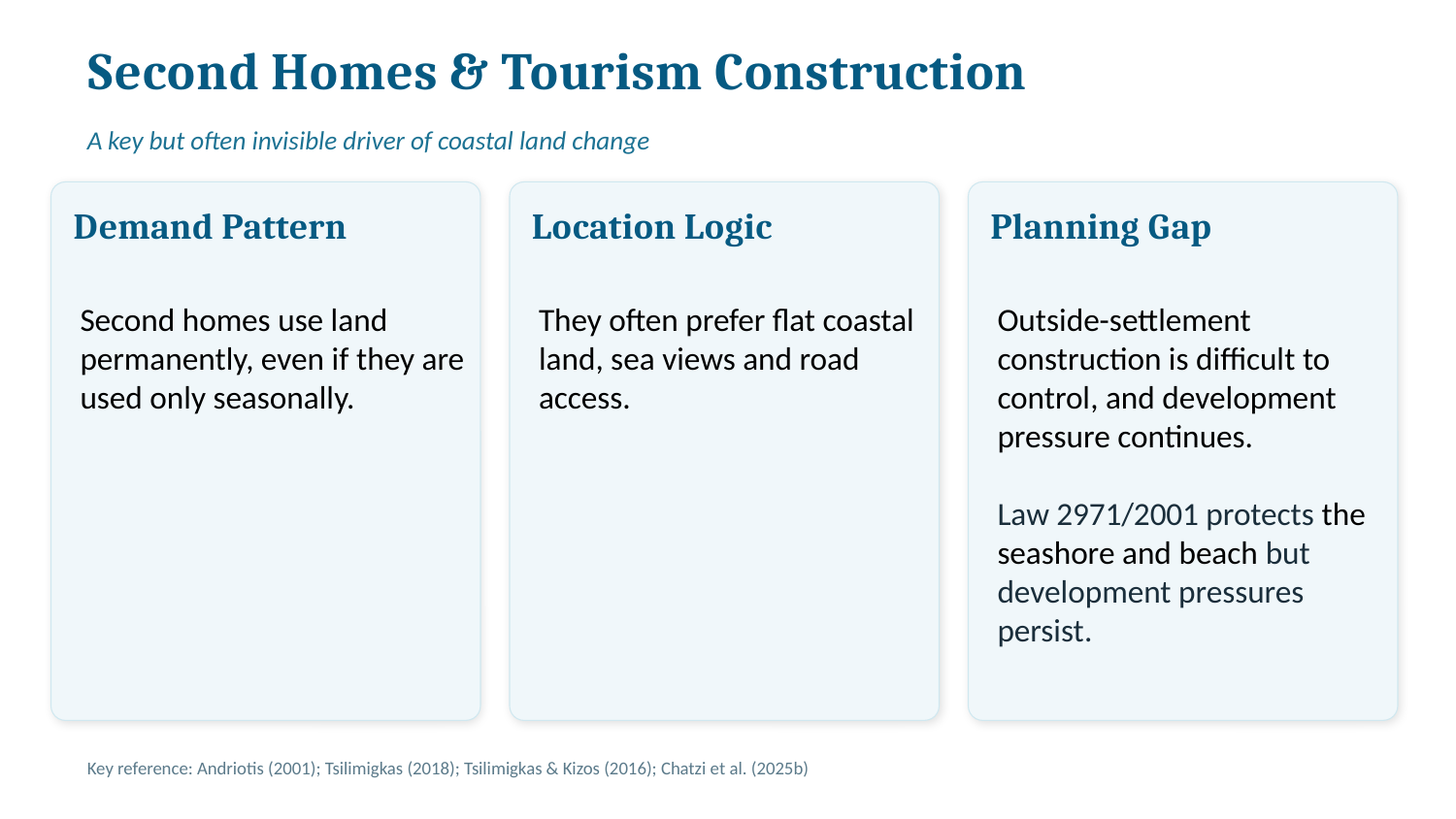

Second Homes & Tourism Construction
A key but often invisible driver of coastal land change

Demand Pattern
Location Logic
Planning Gap
Second homes use land permanently, even if they are used only seasonally.
They often prefer flat coastal land, sea views and road access.
Outside-settlement construction is difficult to control, and development pressure continues.

Law 2971/2001 protects the seashore and beach but development pressures persist.
Key reference: Andriotis (2001); Tsilimigkas (2018); Tsilimigkas & Kizos (2016); Chatzi et al. (2025b)